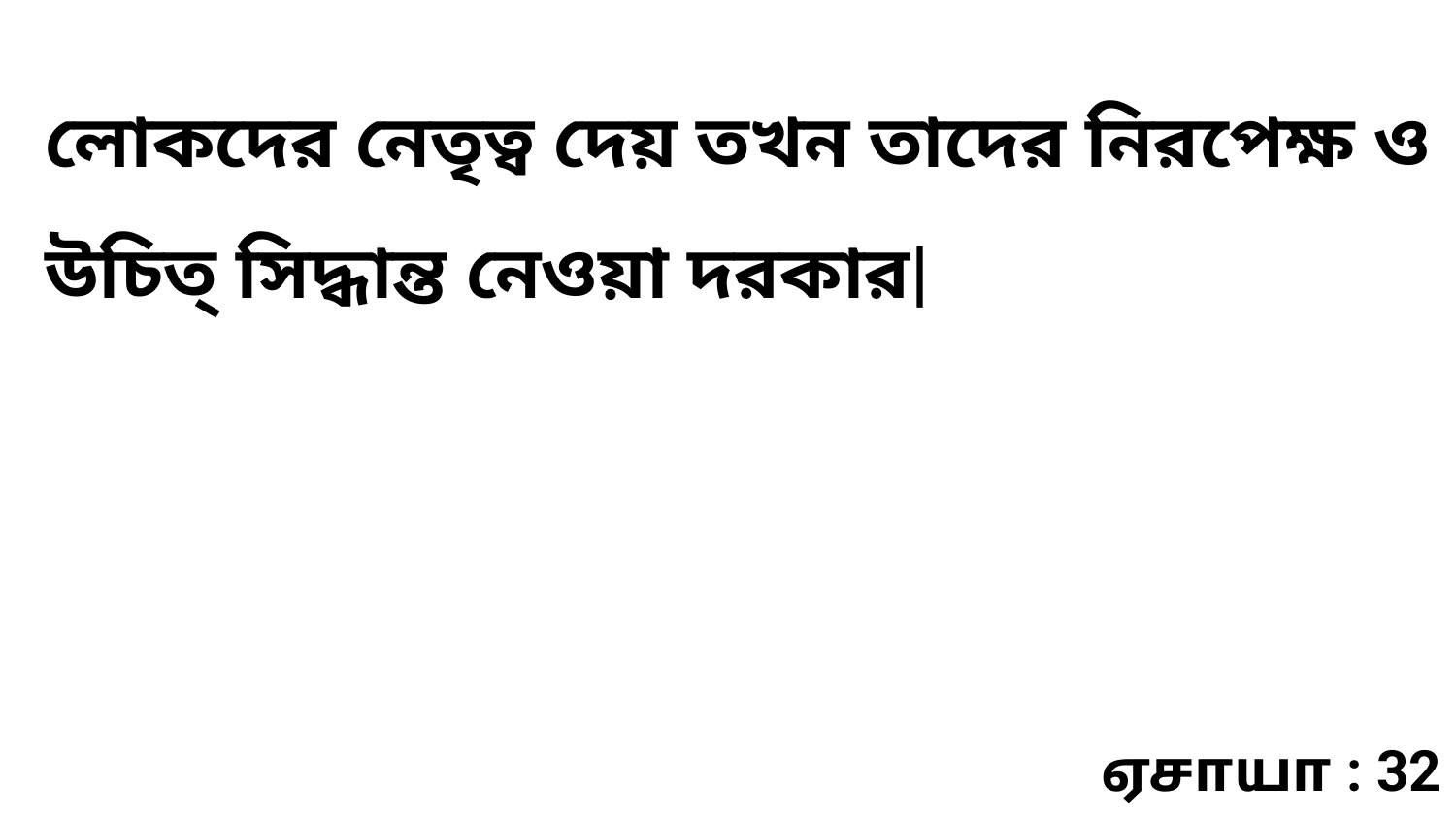

লোকদের নেতৃত্ব দেয় তখন তাদের নিরপেক্ষ ও উচিত্‌ সিদ্ধান্ত নেওয়া দরকার|
ஏசாயா : 32